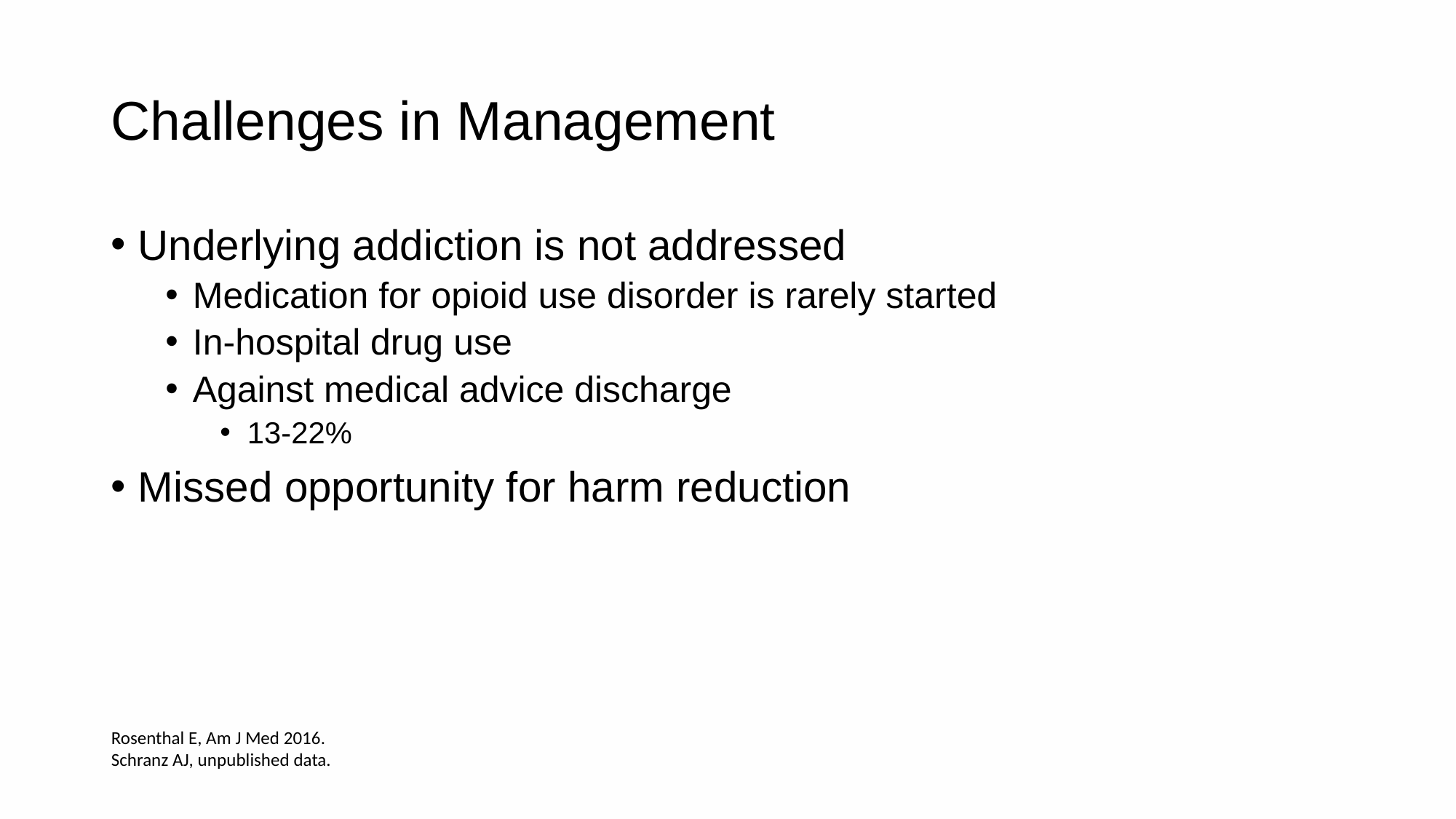

# Challenges in Management
Underlying addiction is not addressed
Medication for opioid use disorder is rarely started
In-hospital drug use
Against medical advice discharge
13-22%
Missed opportunity for harm reduction

Rosenthal E, Am J Med 2016.
Schranz AJ, unpublished data.